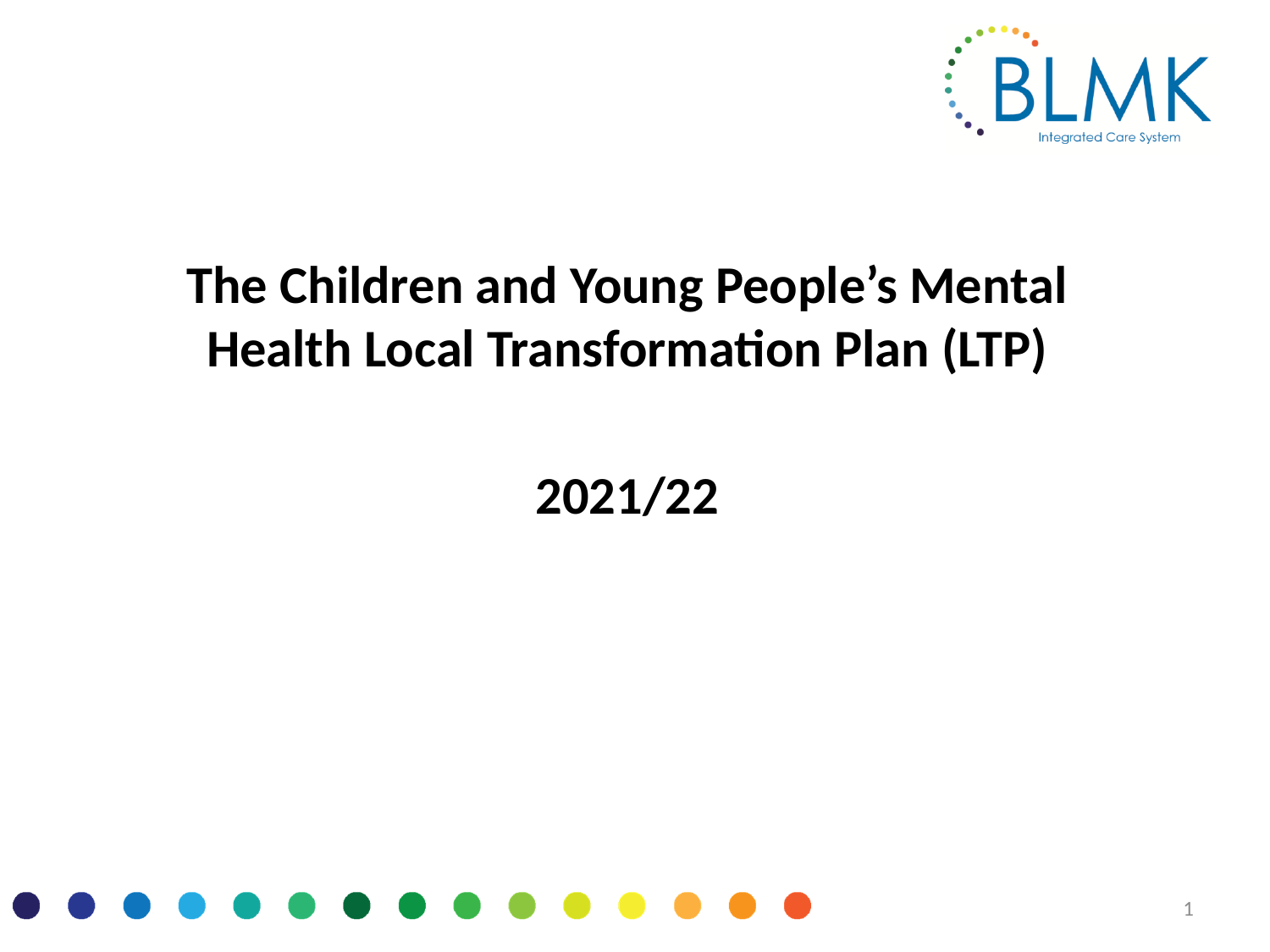

The Children and Young People’s Mental Health Local Transformation Plan (LTP)

2021/22
1